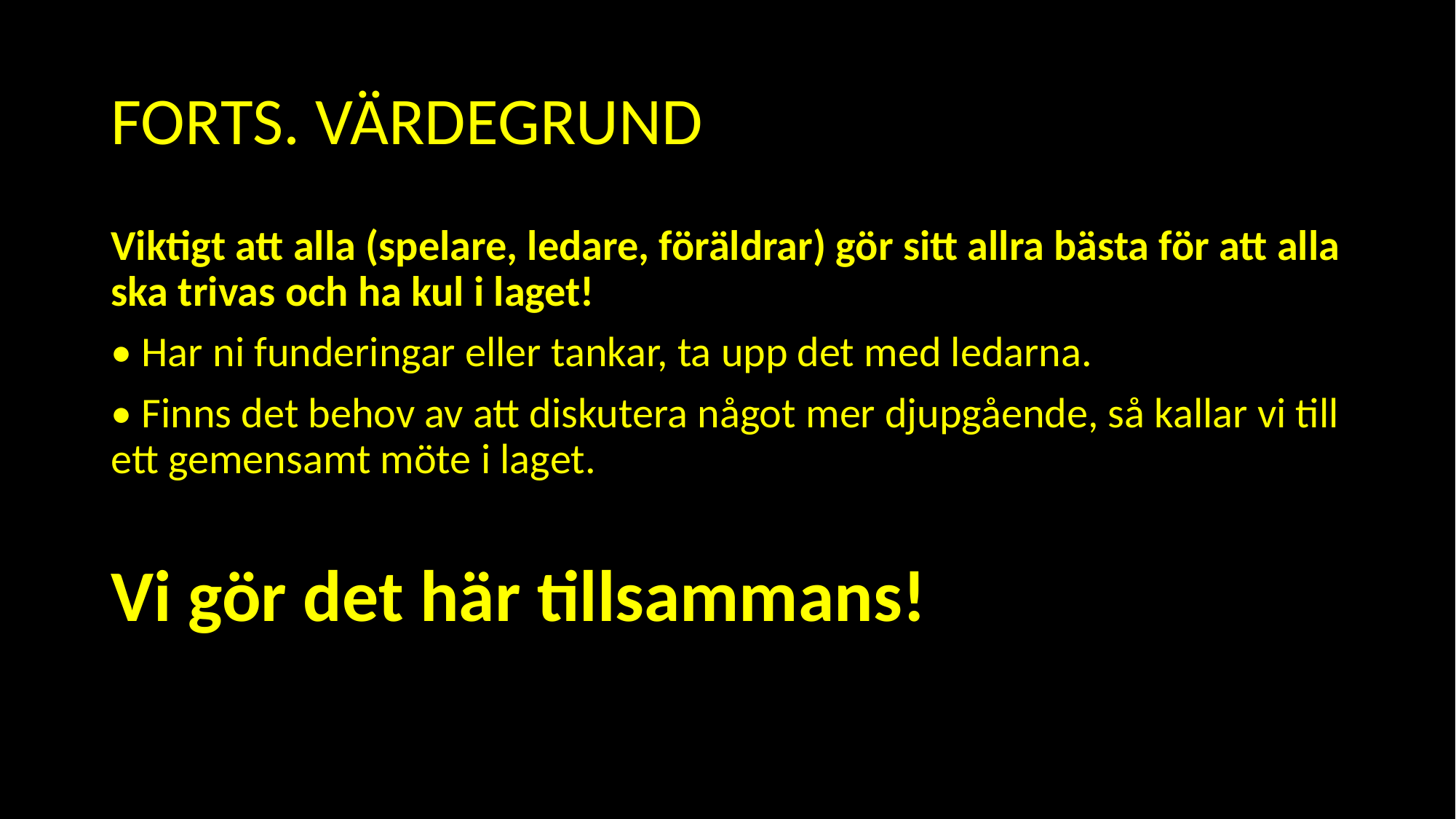

# FORTS. VÄRDEGRUND
Viktigt att alla (spelare, ledare, föräldrar) gör sitt allra bästa för att alla ska trivas och ha kul i laget!
• Har ni funderingar eller tankar, ta upp det med ledarna.
• Finns det behov av att diskutera något mer djupgående, så kallar vi till ett gemensamt möte i laget.

Vi gör det här tillsammans!